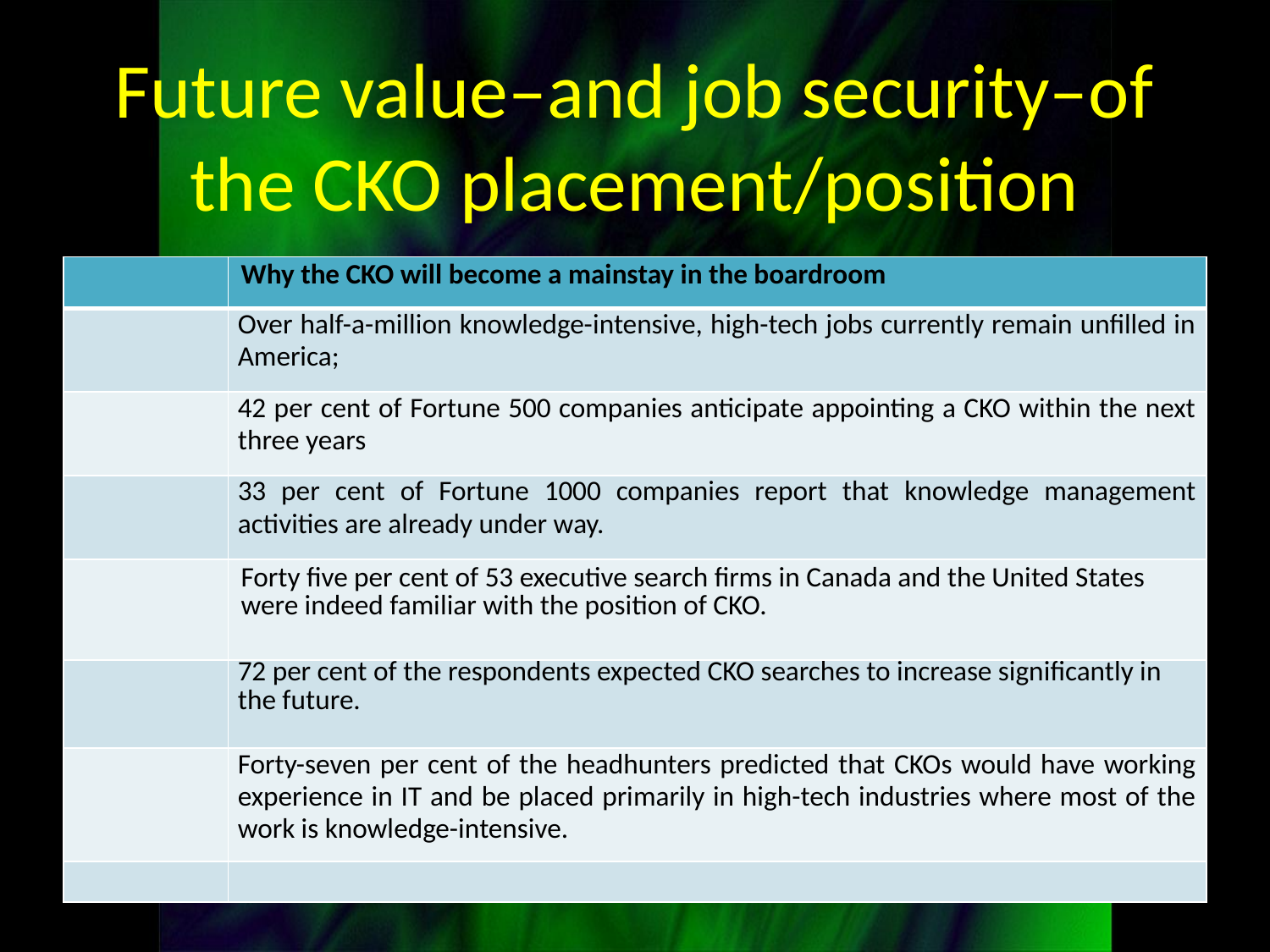

# Future value–and job security–of the CKO placement/position
|  | Why the CKO will become a mainstay in the boardroom |
| --- | --- |
|  | Over half-a-million knowledge-intensive, high-tech jobs currently remain unfilled in America; |
|  | 42 per cent of Fortune 500 companies anticipate appointing a CKO within the next three years |
|  | 33 per cent of Fortune 1000 companies report that knowledge management activities are already under way. |
|  | Forty five per cent of 53 executive search firms in Canada and the United States were indeed familiar with the position of CKO. |
|  | 72 per cent of the respondents expected CKO searches to increase significantly in the future. |
|  | Forty-seven per cent of the headhunters predicted that CKOs would have working experience in IT and be placed primarily in high-tech industries where most of the work is knowledge-intensive. |
|  |  |